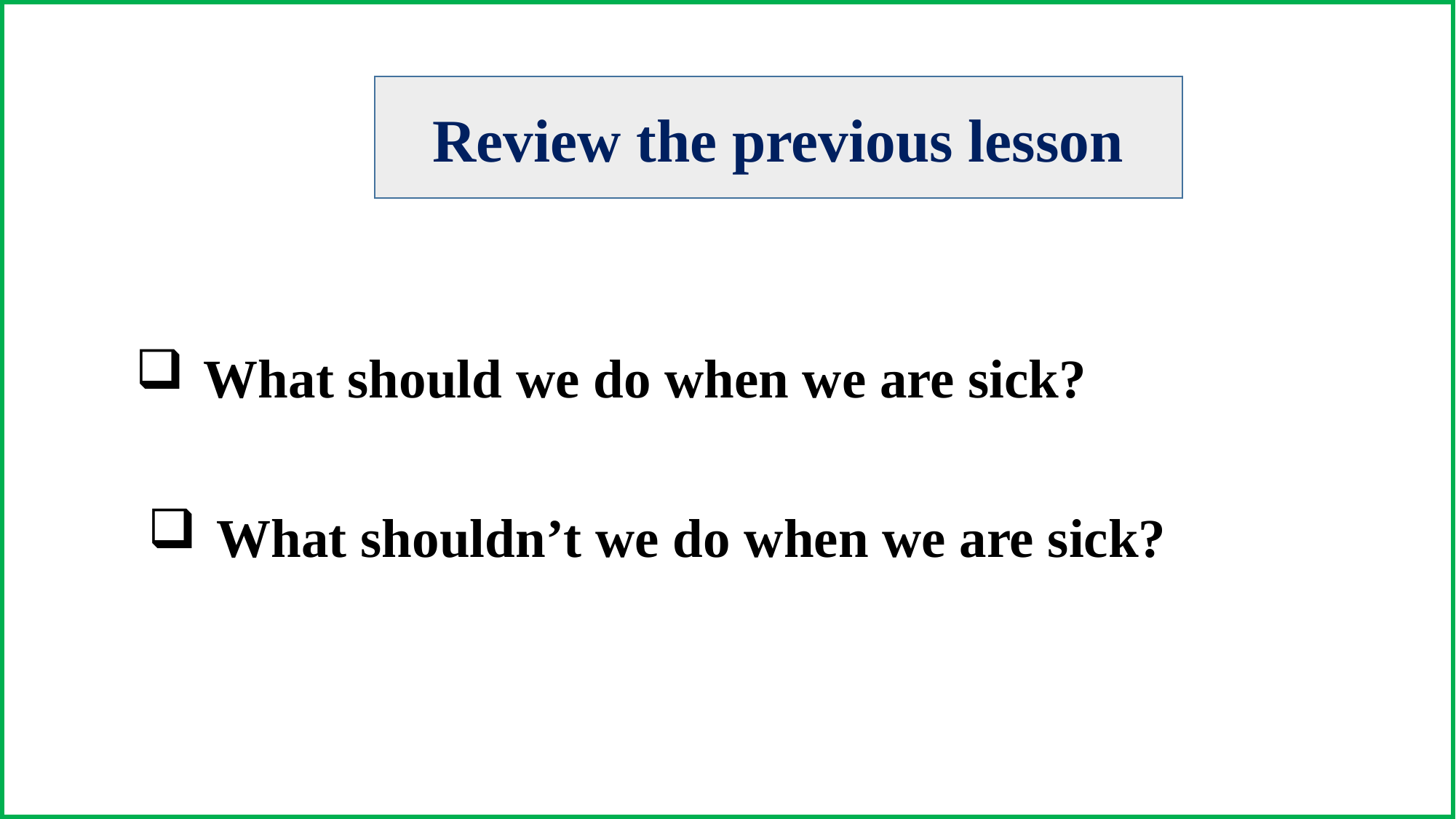

Review the previous lesson
What should we do when we are sick?

What shouldn’t we do when we are sick?